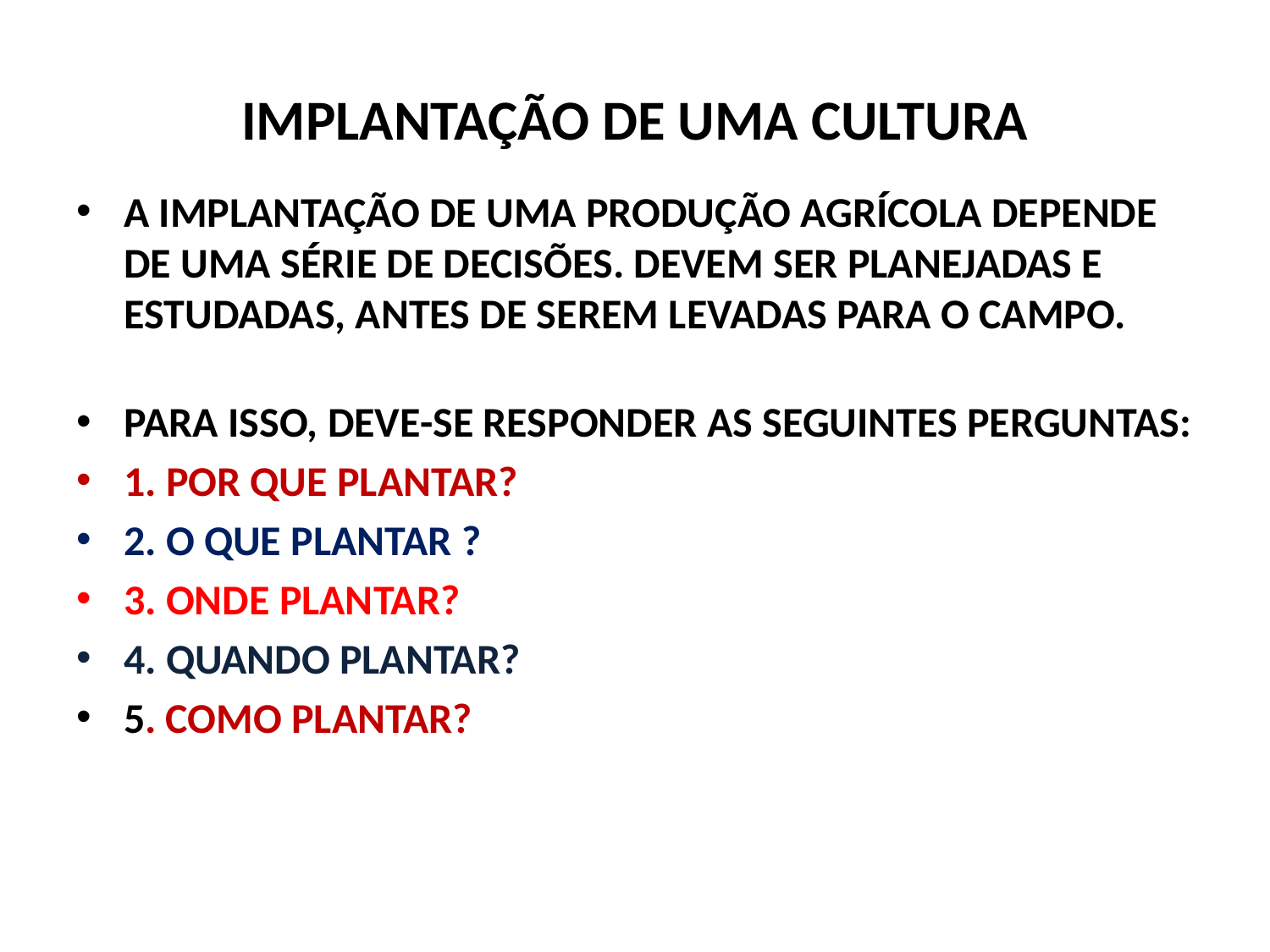

# IMPLANTAÇÃO DE UMA CULTURA
A IMPLANTAÇÃO DE UMA PRODUÇÃO AGRÍCOLA DEPENDE DE UMA SÉRIE DE DECISÕES. DEVEM SER PLANEJADAS E ESTUDADAS, ANTES DE SEREM LEVADAS PARA O CAMPO.

PARA ISSO, DEVE-SE RESPONDER AS SEGUINTES PERGUNTAS:
1. POR QUE PLANTAR?
2. O QUE PLANTAR ?
3. ONDE PLANTAR?
4. QUANDO PLANTAR?
5. COMO PLANTAR?